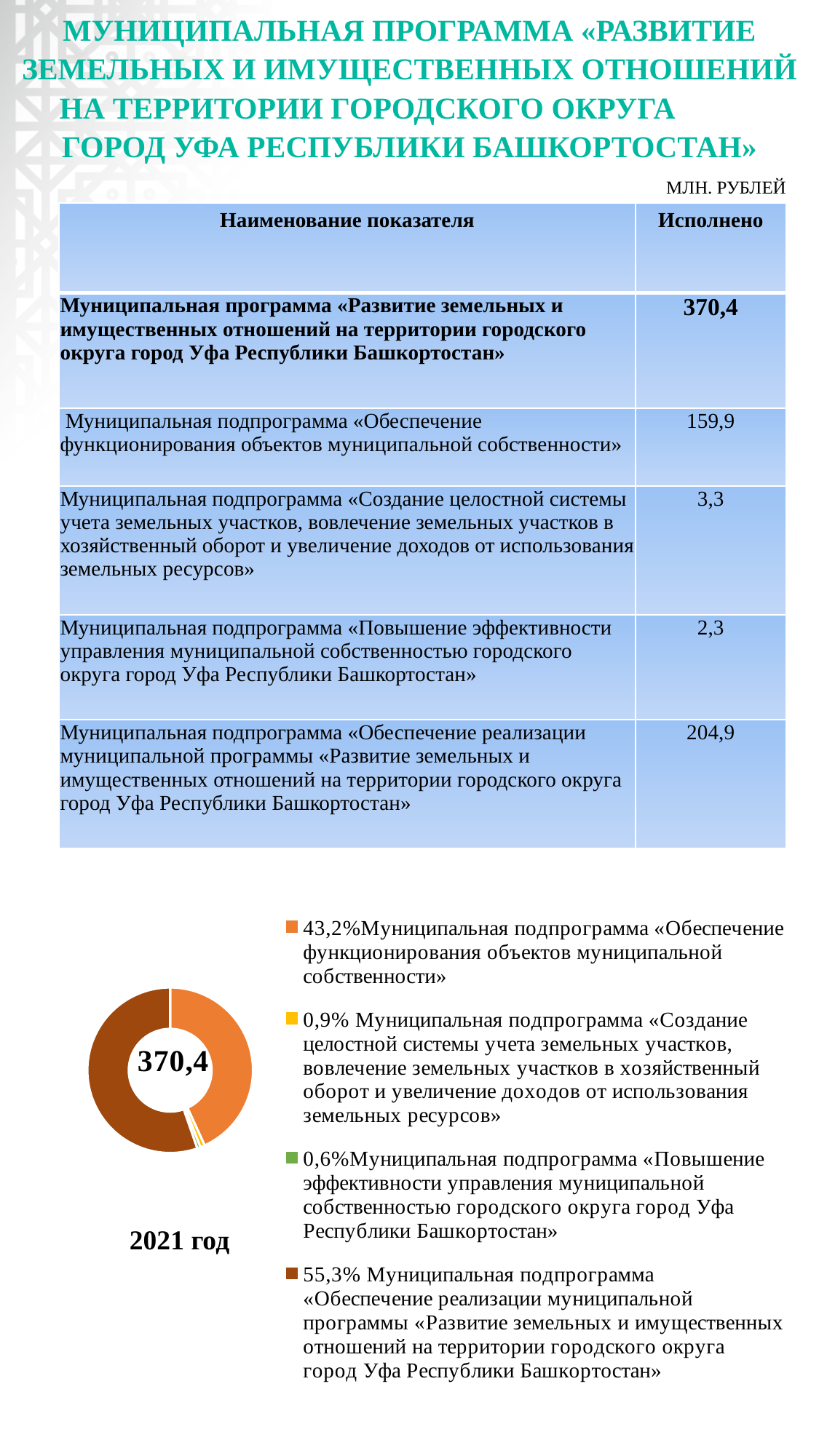

# МУНИЦИПАЛЬНАЯ ПРОГРАММА «РАЗВИТИЕ ЗЕМЕЛЬНЫХ И ИМУЩЕСТВЕННЫХ ОТНОШЕНИЙ НА ТЕРРИТОРИИ ГОРОДСКОГО ОКРУГА            ГОРОД УФА РЕСПУБЛИКИ БАШКОРТОСТАН»
МЛН. РУБЛЕЙ
| Наименование показателя | Исполнено |
| --- | --- |
| Муниципальная программа «Развитие земельных и имущественных отношений на территории городского округа город Уфа Республики Башкортостан» | 370,4 |
| Муниципальная подпрограмма «Обеспечение функционирования объектов муниципальной собственности» | 159,9 |
| Муниципальная подпрограмма «Создание целостной системы учета земельных участков, вовлечение земельных участков в хозяйственный оборот и увеличение доходов от использования земельных ресурсов» | 3,3 |
| Муниципальная подпрограмма «Повышение эффективности управления муниципальной собственностью городского округа город Уфа Республики Башкортостан» | 2,3 |
| Муниципальная подпрограмма «Обеспечение реализации муниципальной программы «Развитие земельных и имущественных отношений на территории городского округа город Уфа Республики Башкортостан» | 204,9 |

### Chart

| Category | Столбец1 | Столбец2 |
|---|---|---|
| 43,2%Муниципальная подпрограмма «Обеспечение функционирования объектов муниципальной собственности» | 159.9 | None |
| 0,9% Муниципальная подпрограмма «Создание целостной системы учета земельных участков, вовлечение земельных участков в хозяйственный оборот и увеличение доходов от использования земельных ресурсов» | 3.3 | None |
| 0,6%Муниципальная подпрограмма «Повышение эффективности управления муниципальной собственностью городского округа город Уфа Республики Башкортостан» | 2.4 | None |
| 55,3% Муниципальная подпрограмма «Обеспечение реализации муниципальной программы «Развитие земельных и имущественных отношений на территории городского округа город Уфа Республики Башкортостан» | 204.9 | None |
2021 год